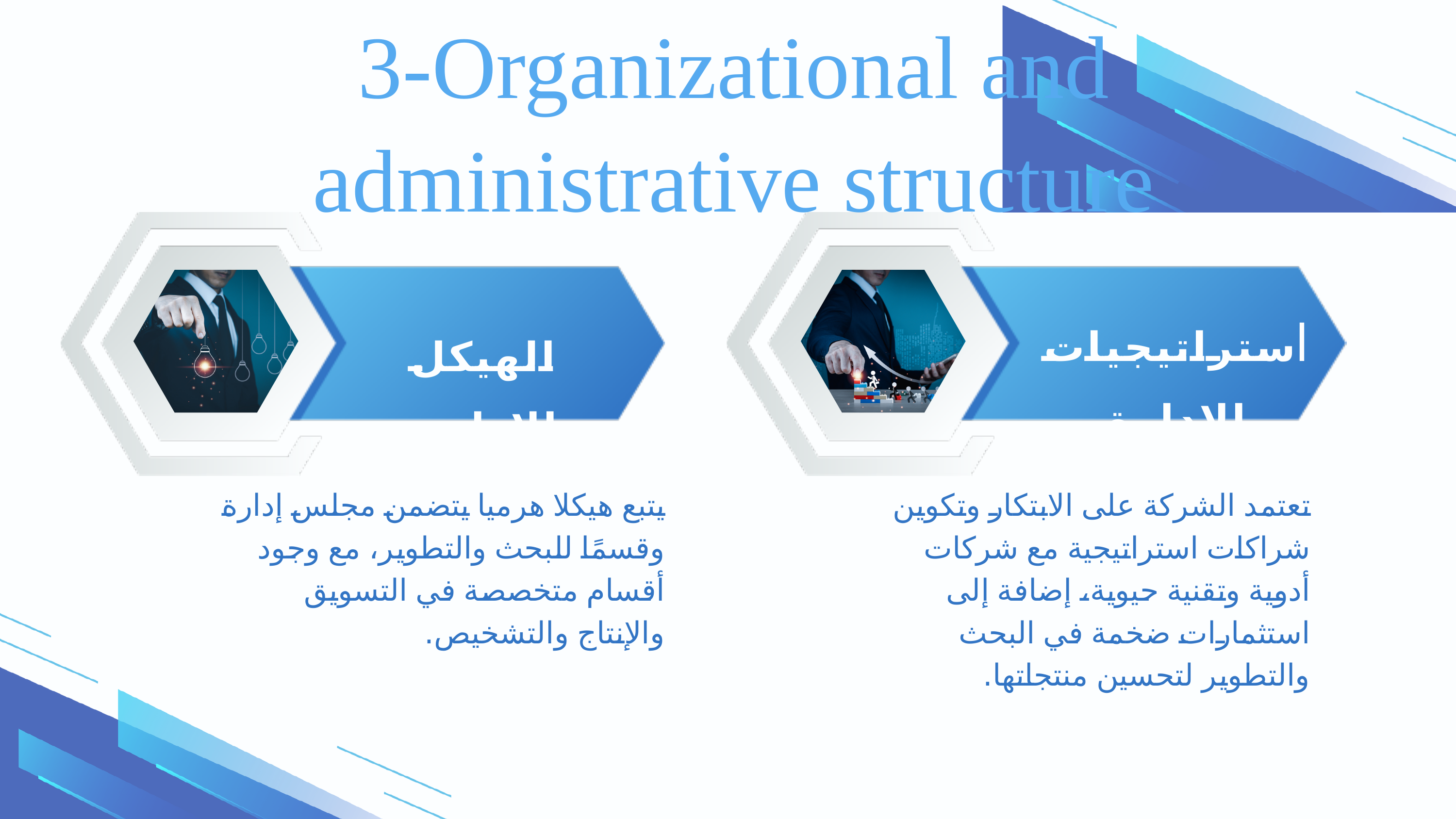

3-Organizational and administrative structure

استراتيجيات الإدارة
الهيكل الإداري
يتبع هيكلا هرميا يتضمن مجلس إدارة وقسمًا للبحث والتطوير، مع وجود أقسام متخصصة في التسويق والإنتاج والتشخيص.
تعتمد الشركة على الابتكار وتكوين شراكات استراتيجية مع شركات أدوية وتقنية حيوية، إضافة إلى استثمارات ضخمة في البحث والتطوير لتحسين منتجاتها.